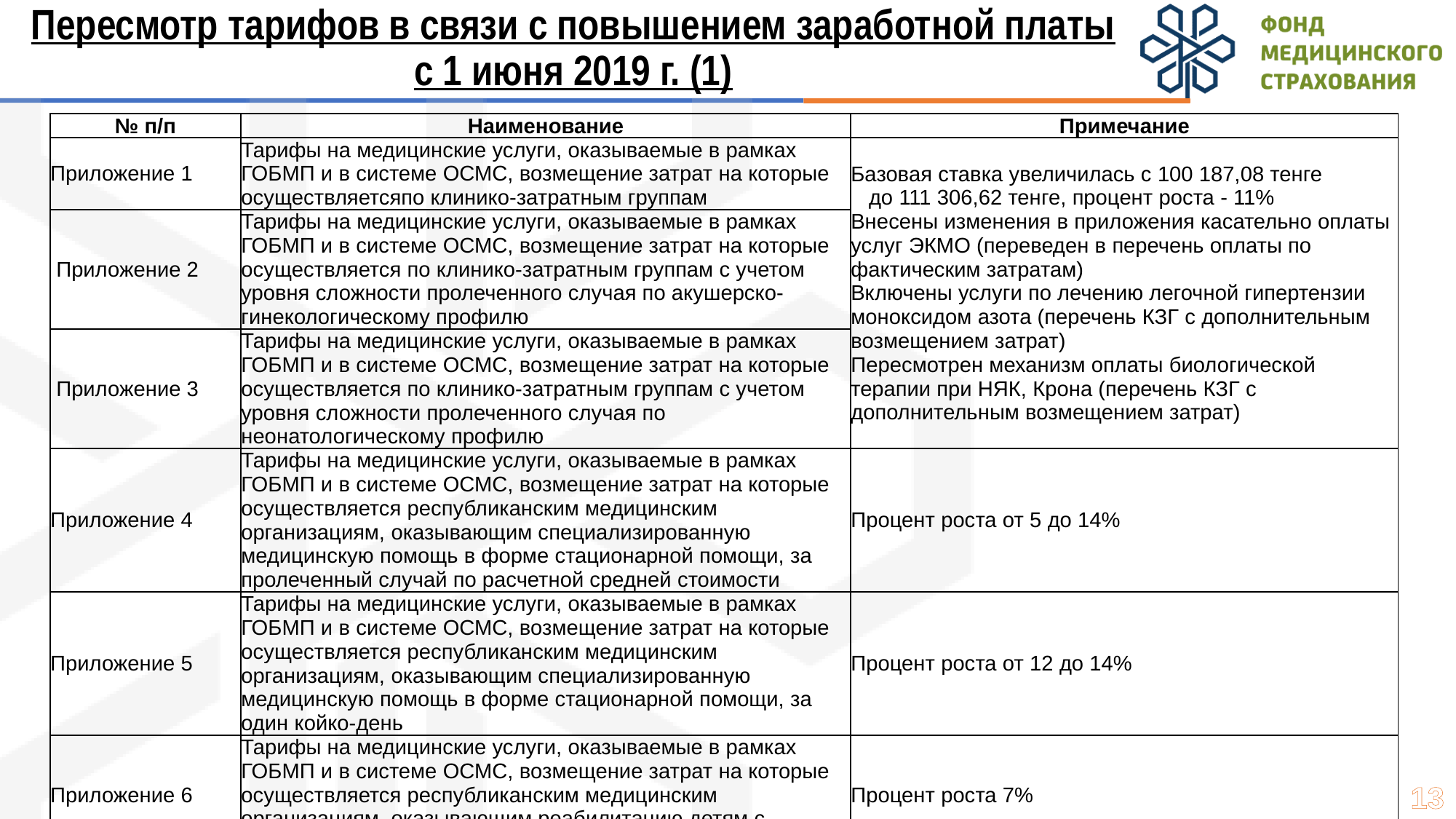

Пересмотр тарифов в связи с повышением заработной платы с 1 июня 2019 г. (1)
| № п/п | Наименование | Примечание |
| --- | --- | --- |
| Приложение 1 | Тарифы на медицинские услуги, оказываемые в рамках ГОБМП и в системе ОСМС, возмещение затрат на которые осуществляетсяпо клинико-затратным группам | Базовая ставка увеличилась с 100 187,08 тенге до 111 306,62 тенге, процент роста - 11% Внесены изменения в приложения касательно оплаты услуг ЭКМО (переведен в перечень оплаты по фактическим затратам) Включены услуги по лечению легочной гипертензии моноксидом азота (перечень КЗГ с дополнительным возмещением затрат) Пересмотрен механизм оплаты биологической терапии при НЯК, Крона (перечень КЗГ с дополнительным возмещением затрат) |
| Приложение 2 | Тарифы на медицинские услуги, оказываемые в рамках ГОБМП и в системе ОСМС, возмещение затрат на которые осуществляется по клинико-затратным группам с учетом уровня сложности пролеченного случая по акушерско-гинекологическому профилю |  |
| Приложение 3 | Тарифы на медицинские услуги, оказываемые в рамках ГОБМП и в системе ОСМС, возмещение затрат на которые осуществляется по клинико-затратным группам с учетом уровня сложности пролеченного случая по неонатологическому профилю |  |
| Приложение 4 | Тарифы на медицинские услуги, оказываемые в рамках ГОБМП и в системе ОСМС, возмещение затрат на которые осуществляется республиканским медицинским организациям, оказывающим специализированную медицинскую помощь в форме стационарной помощи, за пролеченный случай по расчетной средней стоимости | Процент роста от 5 до 14% |
| Приложение 5 | Тарифы на медицинские услуги, оказываемые в рамках ГОБМП и в системе ОСМС, возмещение затрат на которые осуществляется республиканским медицинским организациям, оказывающим специализированную медицинскую помощь в форме стационарной помощи, за один койко-день | Процент роста от 12 до 14% |
| Приложение 6 | Тарифы на медицинские услуги, оказываемые в рамках ГОБМП и в системе ОСМС, возмещение затрат на которые осуществляется республиканским медицинским организациям, оказывающим реабилитацию детям с онкозаболеваниями, за один койко-день | Процент роста 7% |
13